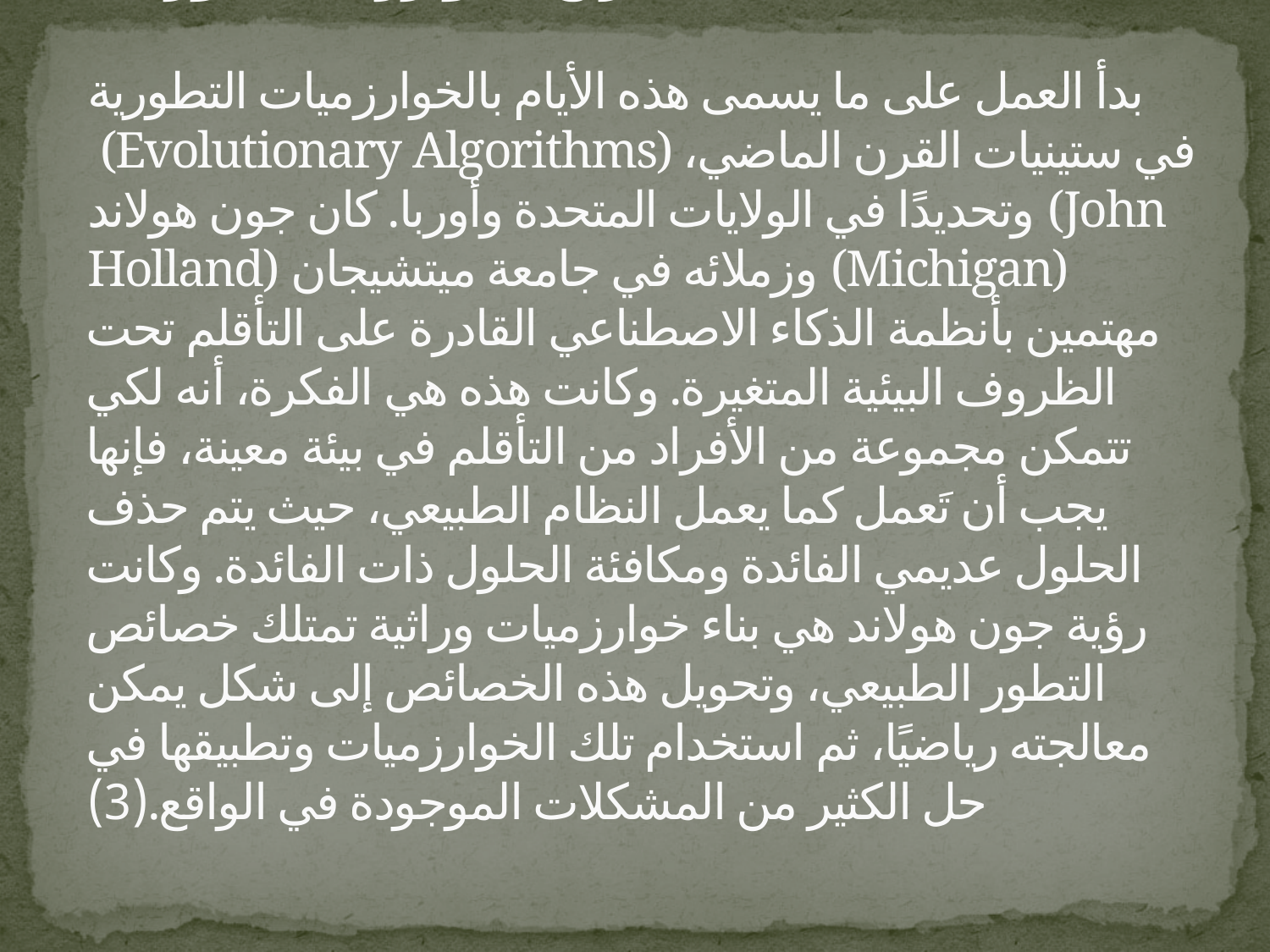

# تاريخ الخوارزميات الوراثية   بدأ العمل على ما يسمى هذه الأيام بالخوارزميات التطورية (Evolutionary Algorithms) في ستينيات القرن الماضي، وتحديدًا في الولايات المتحدة وأوربا. كان جون هولاند (John Holland) وزملائه في جامعة ميتشيجان (Michigan) مهتمين بأنظمة الذكاء الاصطناعي القادرة على التأقلم تحت الظروف البيئية المتغيرة. وكانت هذه هي الفكرة، أنه لكي تتمكن مجموعة من الأفراد من التأقلم في بيئة معينة، فإنها يجب أن تَعمل كما يعمل النظام الطبيعي، حيث يتم حذف الحلول عديمي الفائدة ومكافئة الحلول ذات الفائدة. وكانت رؤية جون هولاند هي بناء خوارزميات وراثية تمتلك خصائص التطور الطبيعي، وتحويل هذه الخصائص إلى شكل يمكن معالجته رياضيًا، ثم استخدام تلك الخوارزميات وتطبيقها في حل الكثير من المشكلات الموجودة في الواقع.(3)